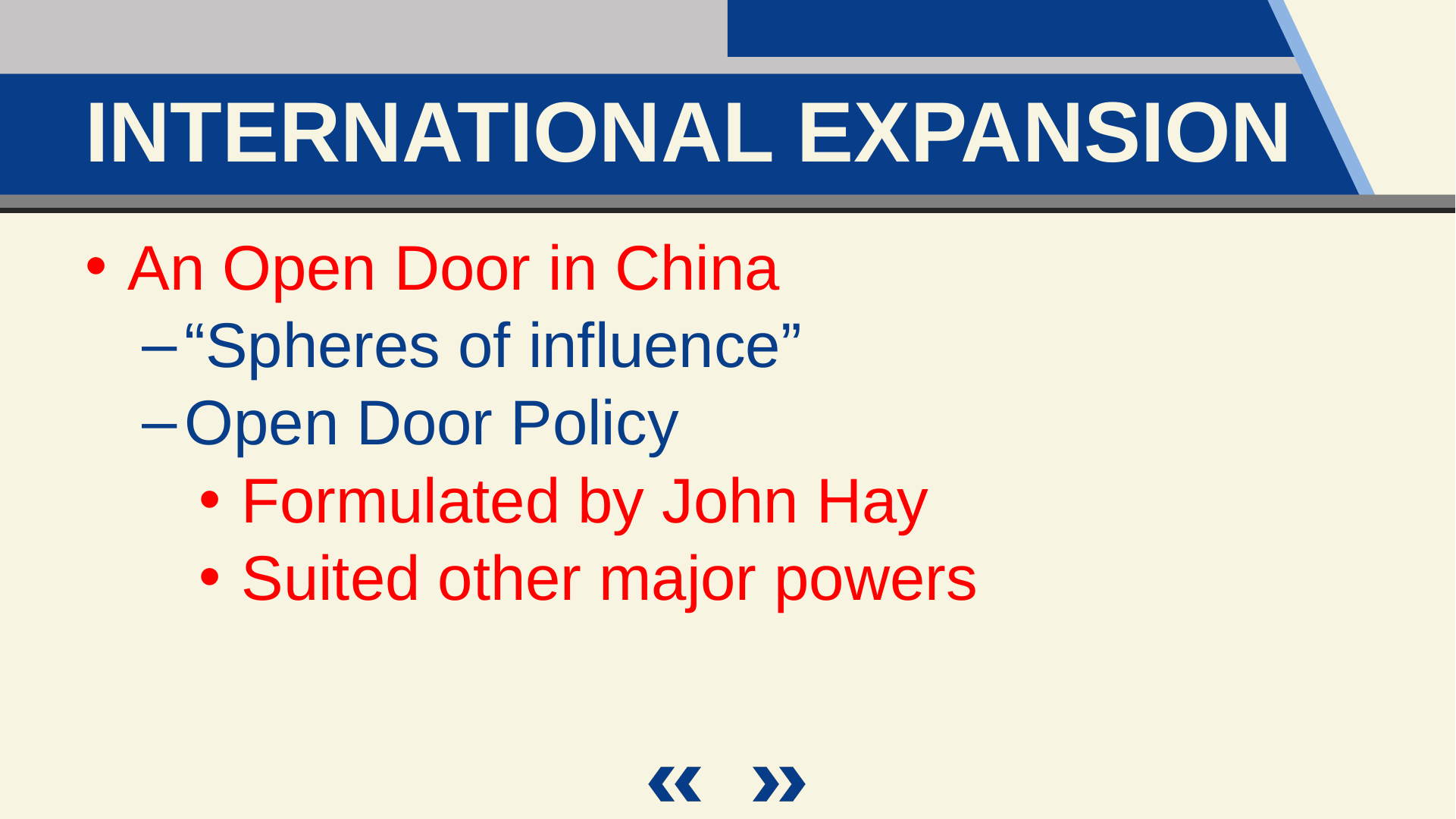

International Expansion
An Open Door in China
“Spheres of influence”
Open Door Policy
Formulated by John Hay
Suited other major powers